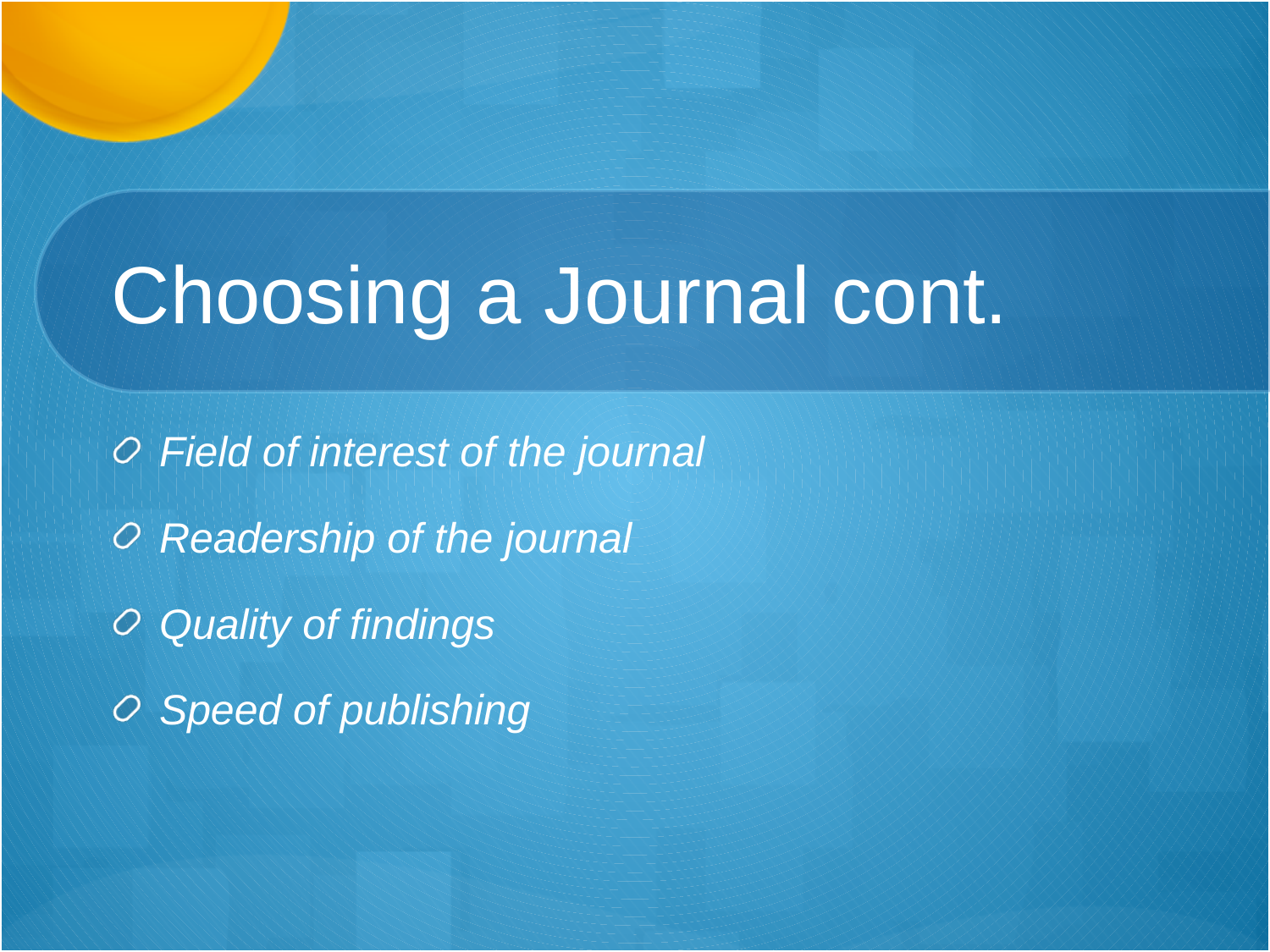

# Choosing a Journal cont.
Field of interest of the journal
Readership of the journal
Quality of findings
Speed of publishing